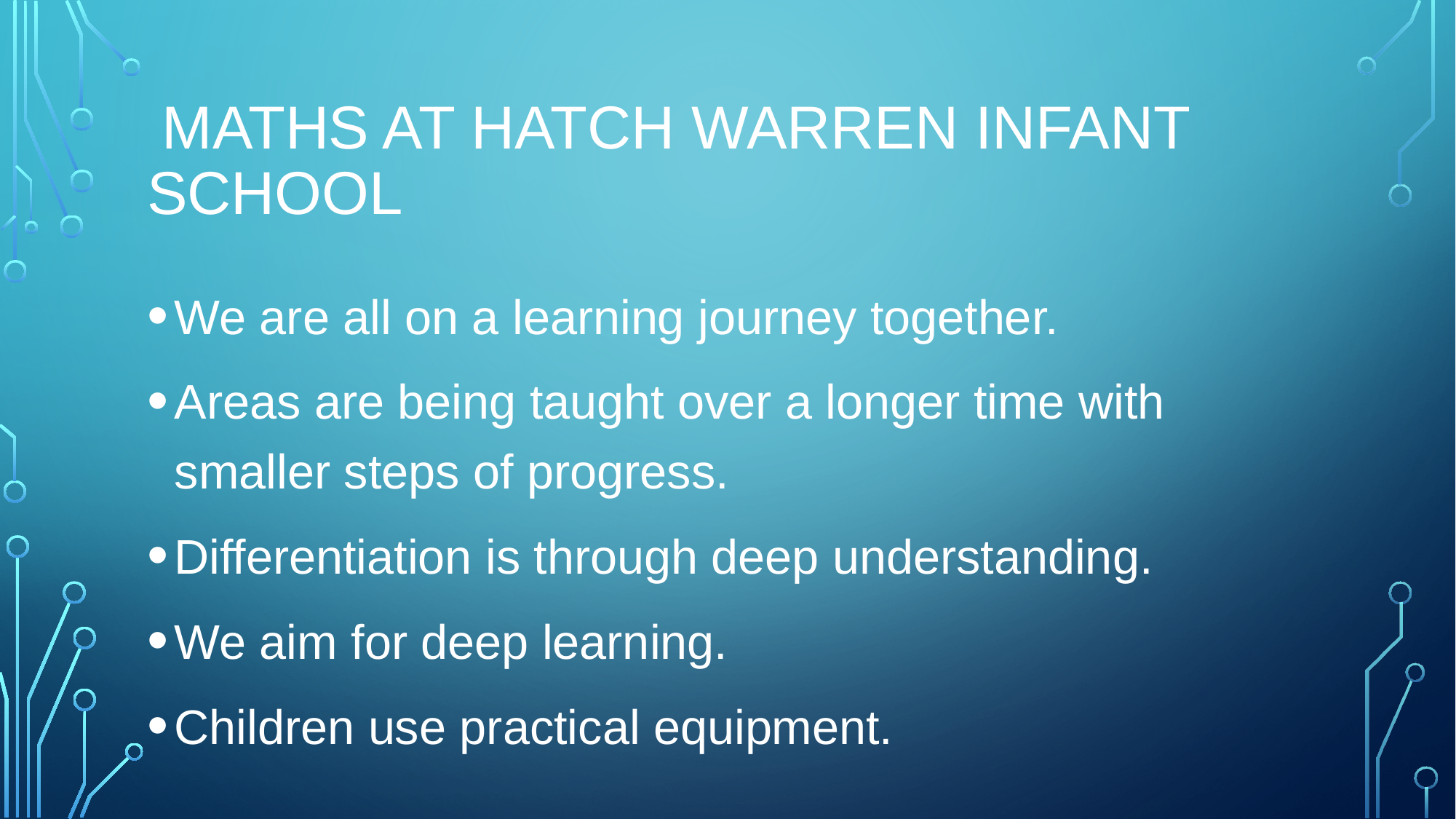

# Maths at Hatch Warren Infant School
We are all on a learning journey together.
Areas are being taught over a longer time with smaller steps of progress.
Differentiation is through deep understanding.
We aim for deep learning.
Children use practical equipment.